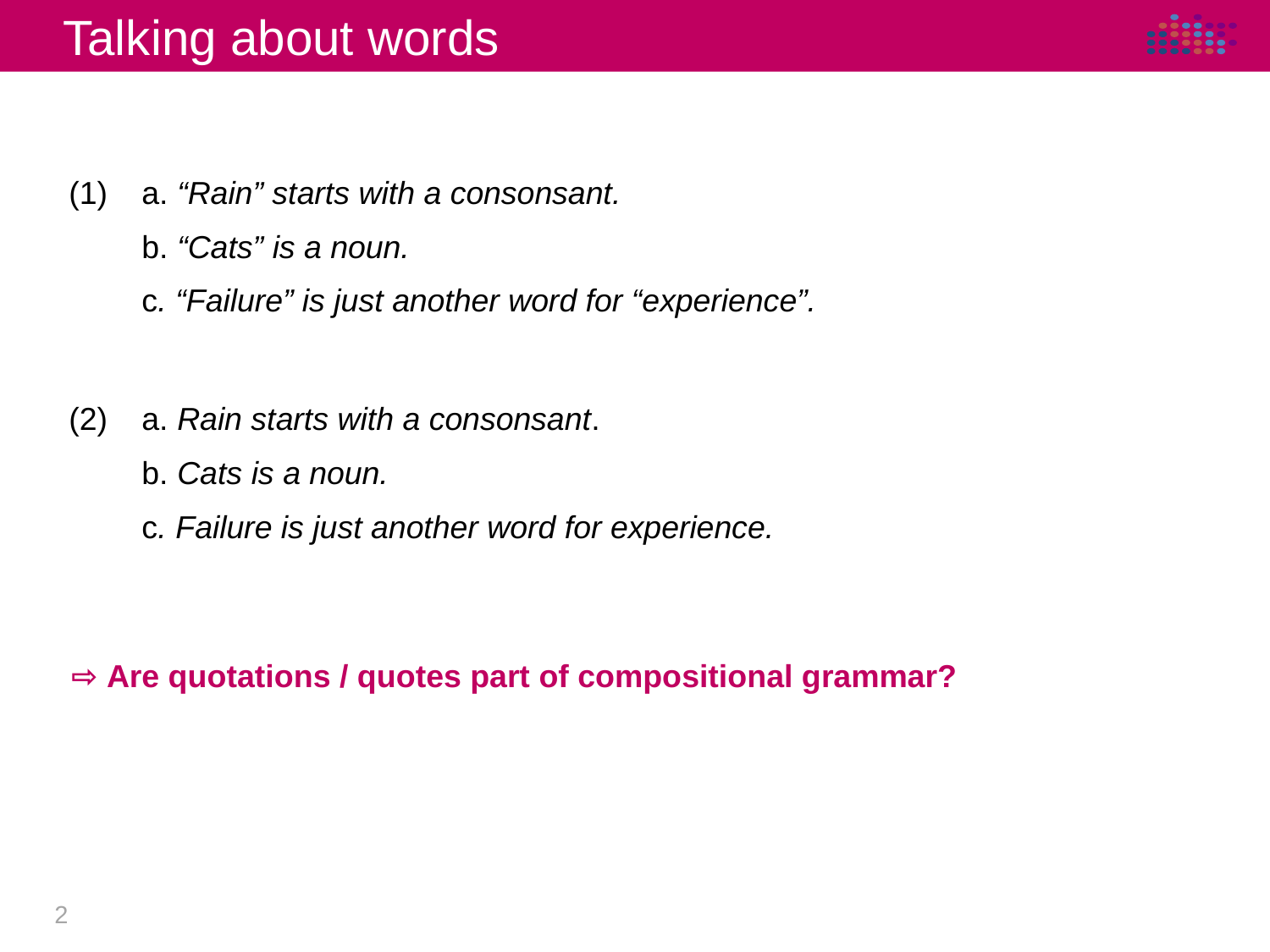

Talking about words

(1) 	a. “Rain” starts with a consonsant.
	b. “Cats” is a noun.
	c. “Failure” is just another word for “experience”.
(2) 	a. Rain starts with a consonsant.
	b. Cats is a noun.
	c. Failure is just another word for experience.
⇨ Are quotations / quotes part of compositional grammar?
2